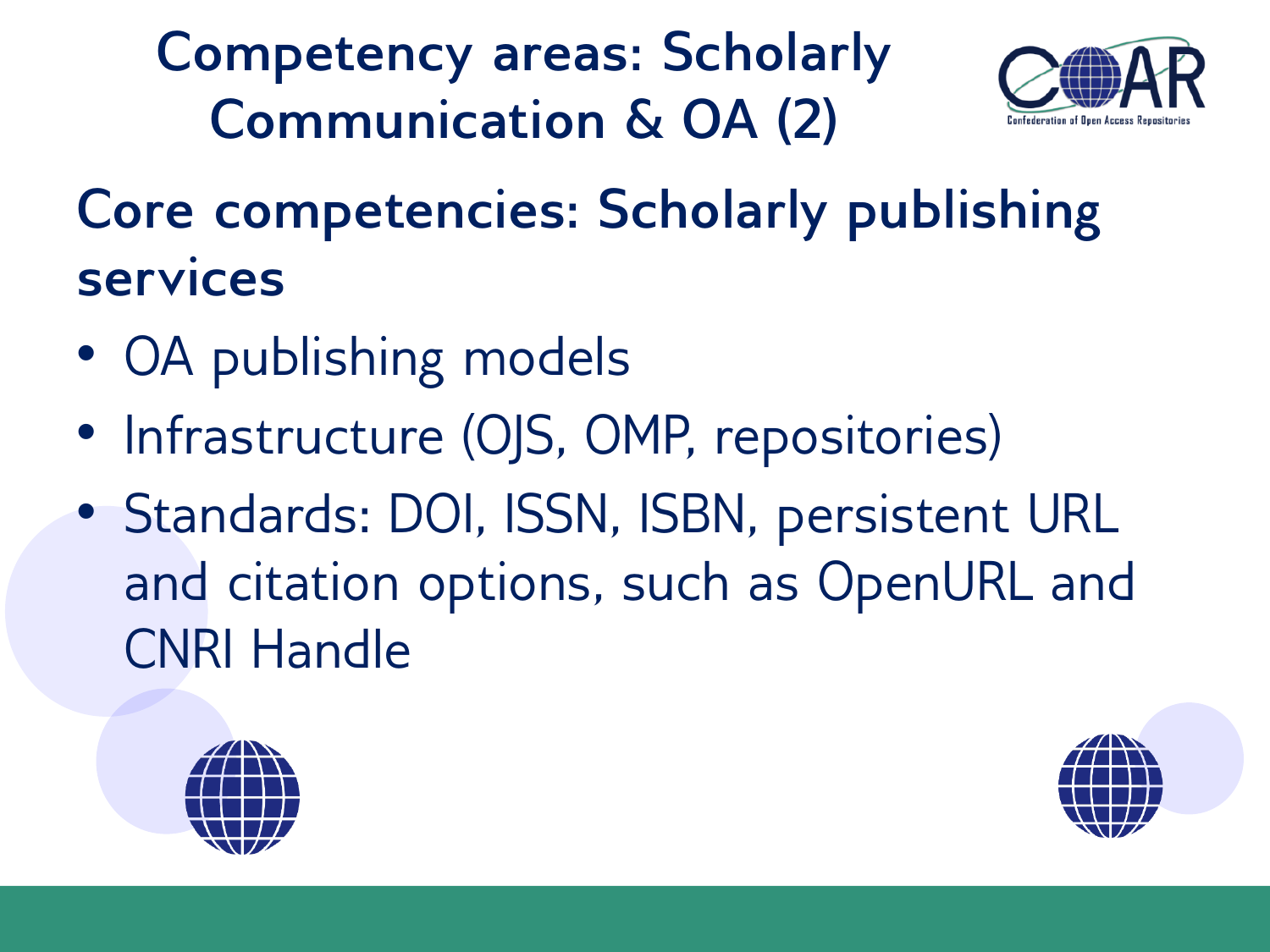

# Competency areas: Scholarly Communication & OA (2)
Core competencies: Scholarly publishing services
OA publishing models
Infrastructure (OJS, OMP, repositories)
Standards: DOI, ISSN, ISBN, persistent URL and citation options, such as OpenURL and CNRI Handle